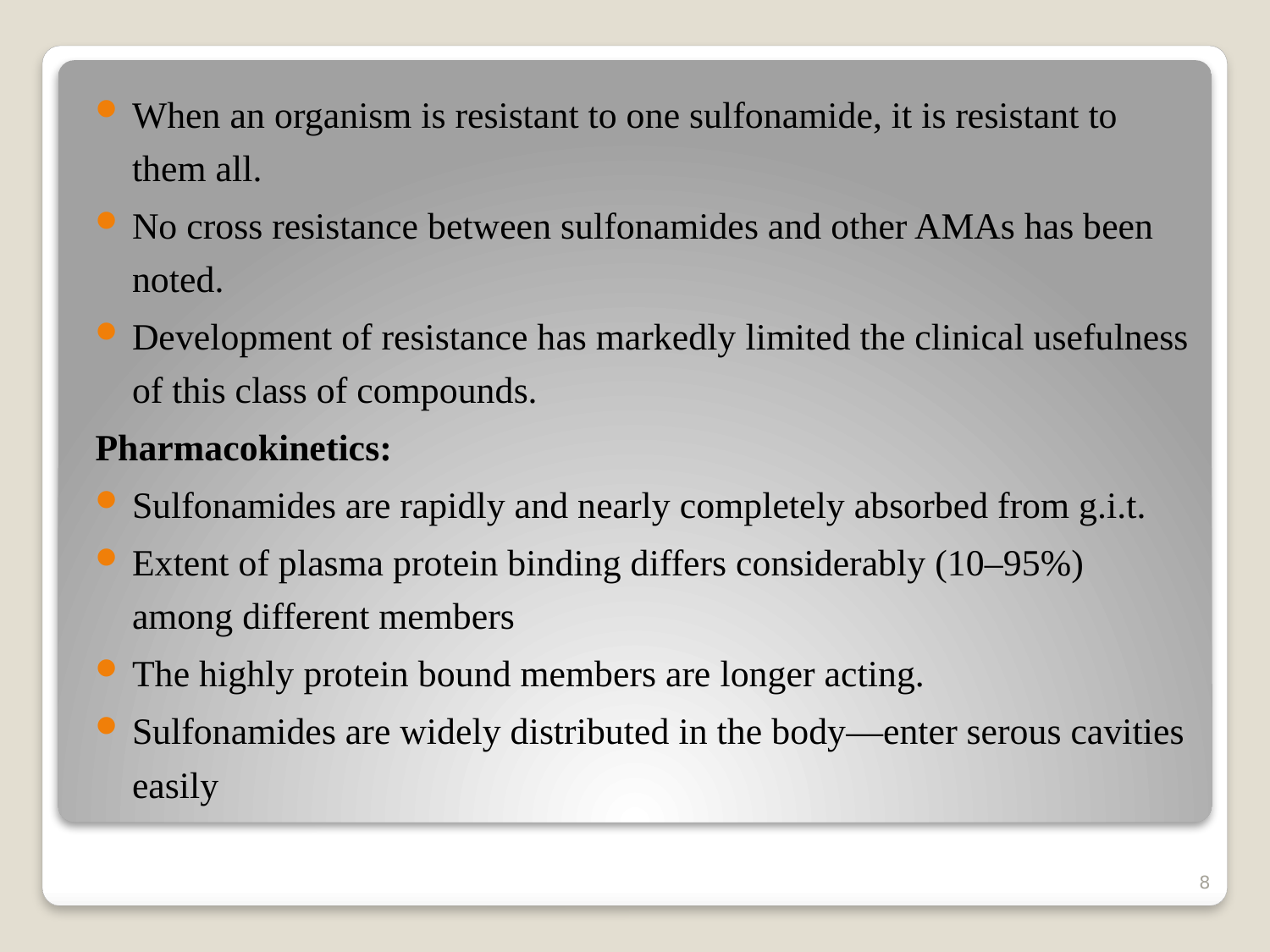

When an organism is resistant to one sulfonamide, it is resistant to them all.
No cross resistance between sulfonamides and other AMAs has been noted.
Development of resistance has markedly limited the clinical usefulness of this class of compounds.
Pharmacokinetics:
Sulfonamides are rapidly and nearly completely absorbed from g.i.t.
Extent of plasma protein binding differs considerably (10–95%) among different members
The highly protein bound members are longer acting.
Sulfonamides are widely distributed in the body—enter serous cavities easily

8